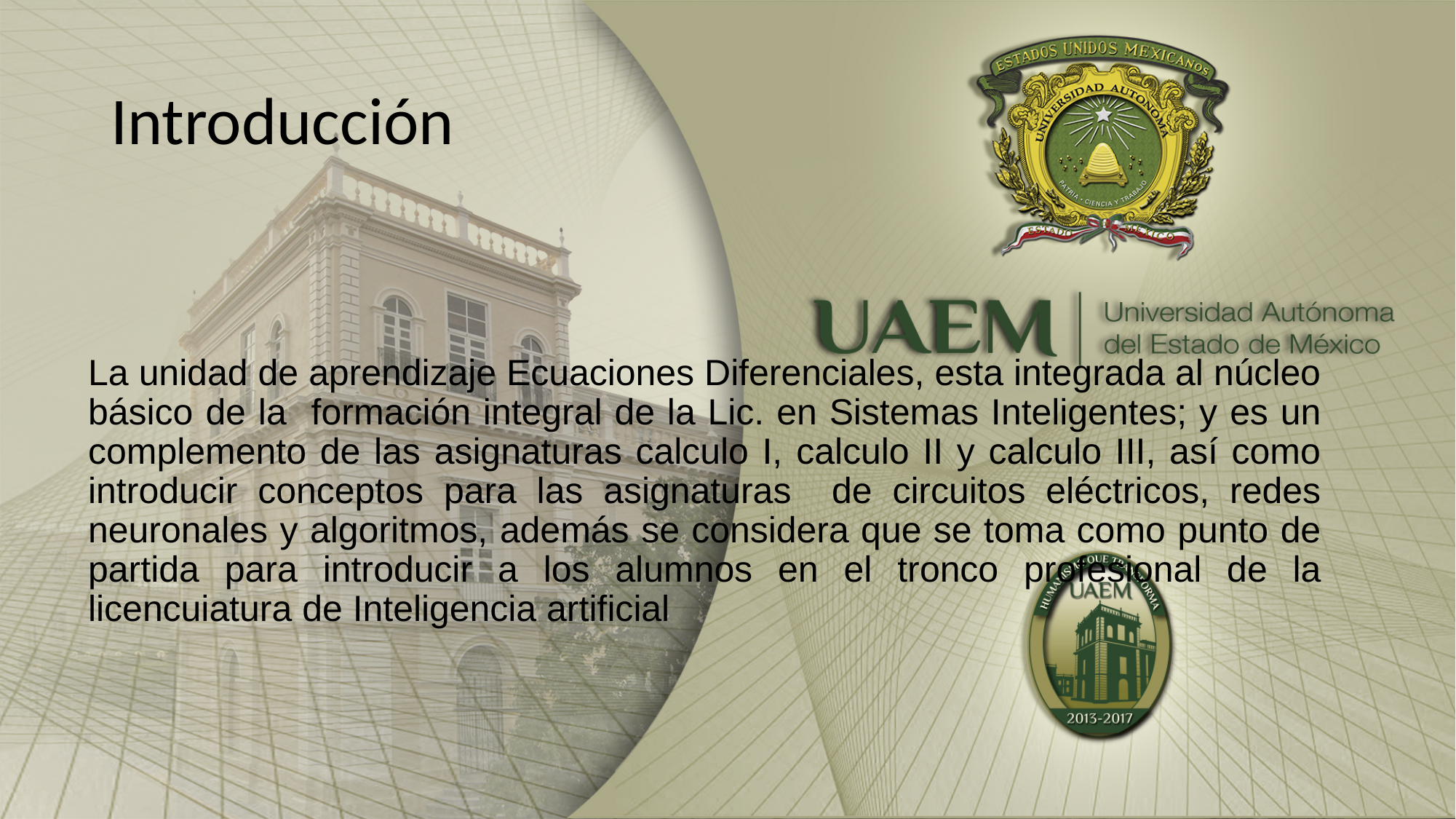

# Introducción
La unidad de aprendizaje Ecuaciones Diferenciales, esta integrada al núcleo básico de la  formación integral de la Lic. en Sistemas Inteligentes; y es un complemento de las asignaturas calculo I, calculo II y calculo III, así como introducir conceptos para las asignaturas  de circuitos eléctricos, redes neuronales y algoritmos, además se considera que se toma como punto de partida para introducir a los alumnos en el tronco profesional de la licencuiatura de Inteligencia artificial